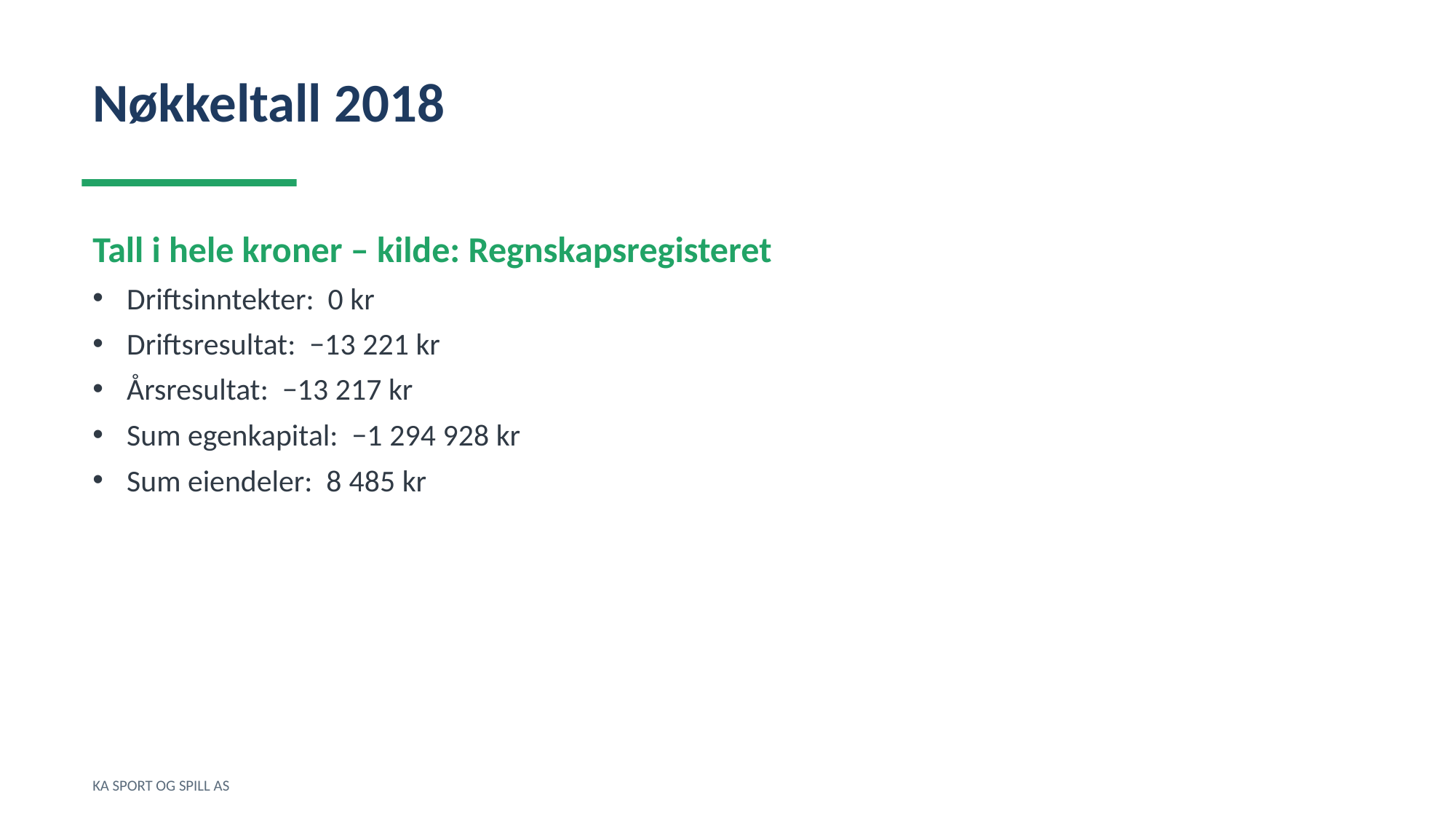

Nøkkeltall 2018

Tall i hele kroner – kilde: Regnskapsregisteret
Driftsinntekter:  0 kr
Driftsresultat:  −13 221 kr
Årsresultat:  −13 217 kr
Sum egenkapital:  −1 294 928 kr
Sum eiendeler:  8 485 kr
KA SPORT OG SPILL AS